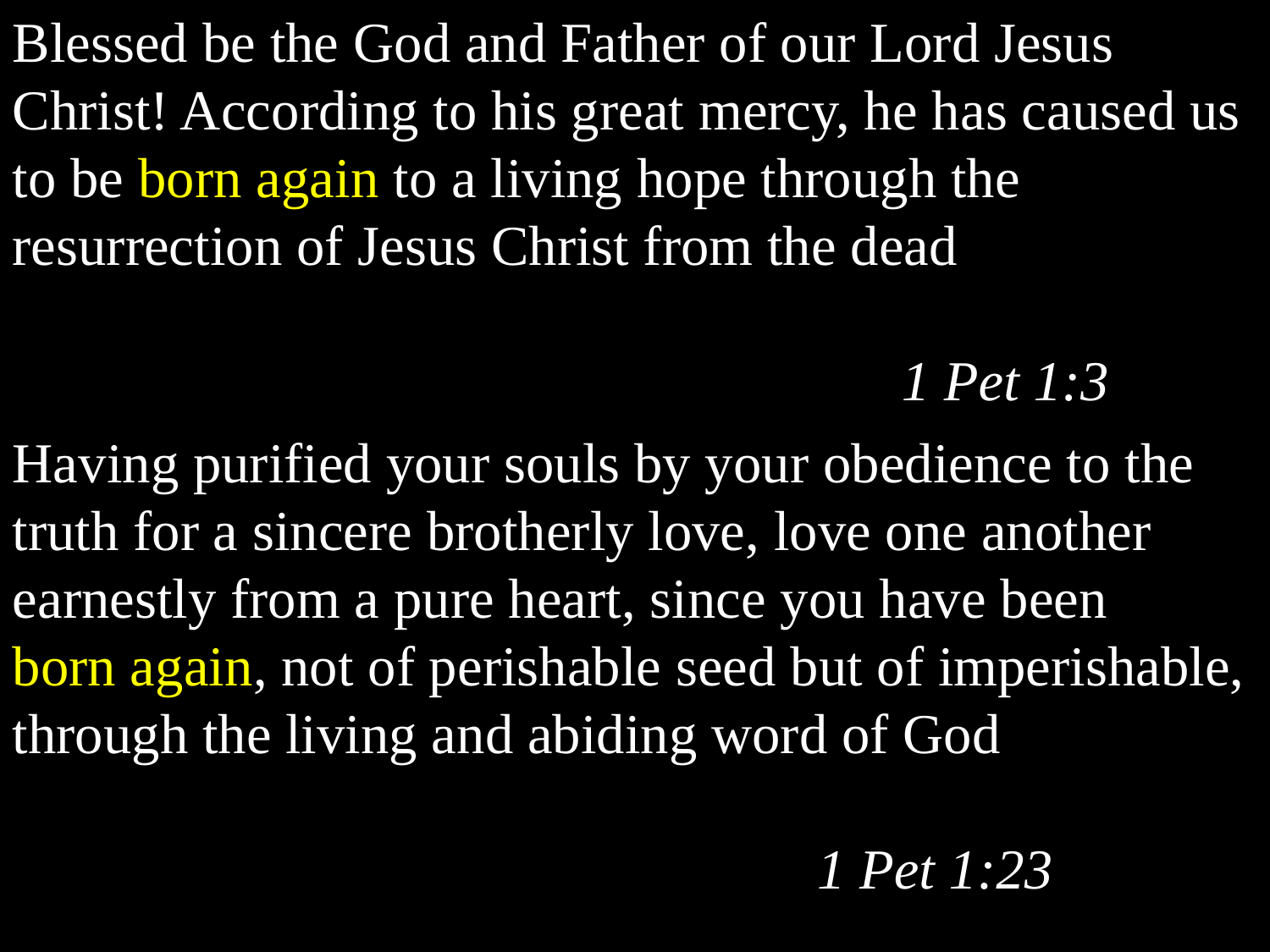

Blessed be the God and Father of our Lord Jesus Christ! According to his great mercy, he has caused us to be born again to a living hope through the resurrection of Jesus Christ from the dead
																1 Pet 1:3
Having purified your souls by your obedience to the truth for a sincere brotherly love, love one another earnestly from a pure heart, since you have been     born again, not of perishable seed but of imperishable, through the living and abiding word of God
															   1 Pet 1:23